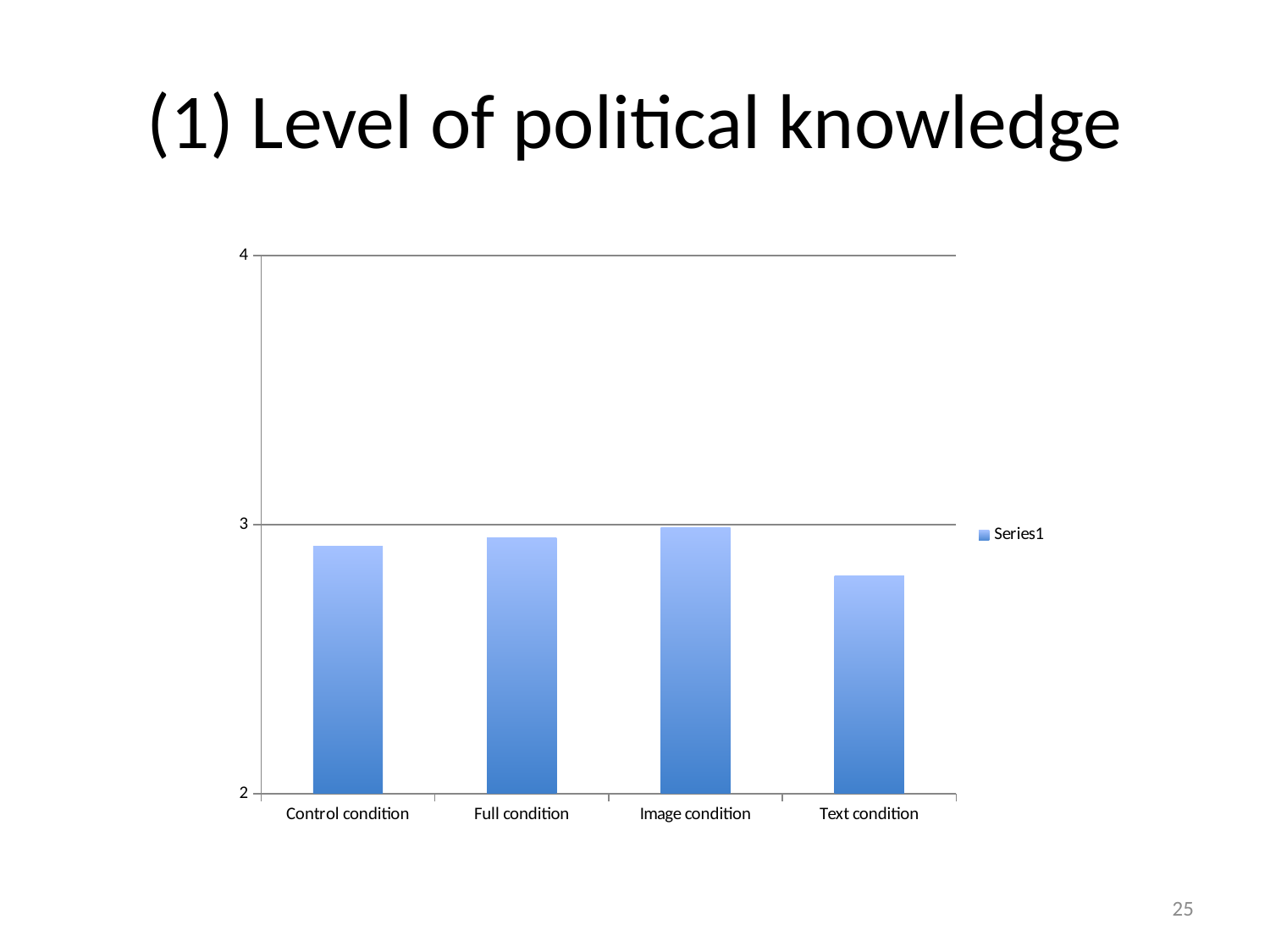

# (1) Level of political knowledge

### Chart

| Category |  |
|---|---|
| Control condition | 2.92 |
| Full condition | 2.95 |
| Image condition | 2.99 |
| Text condition | 2.81 |
25